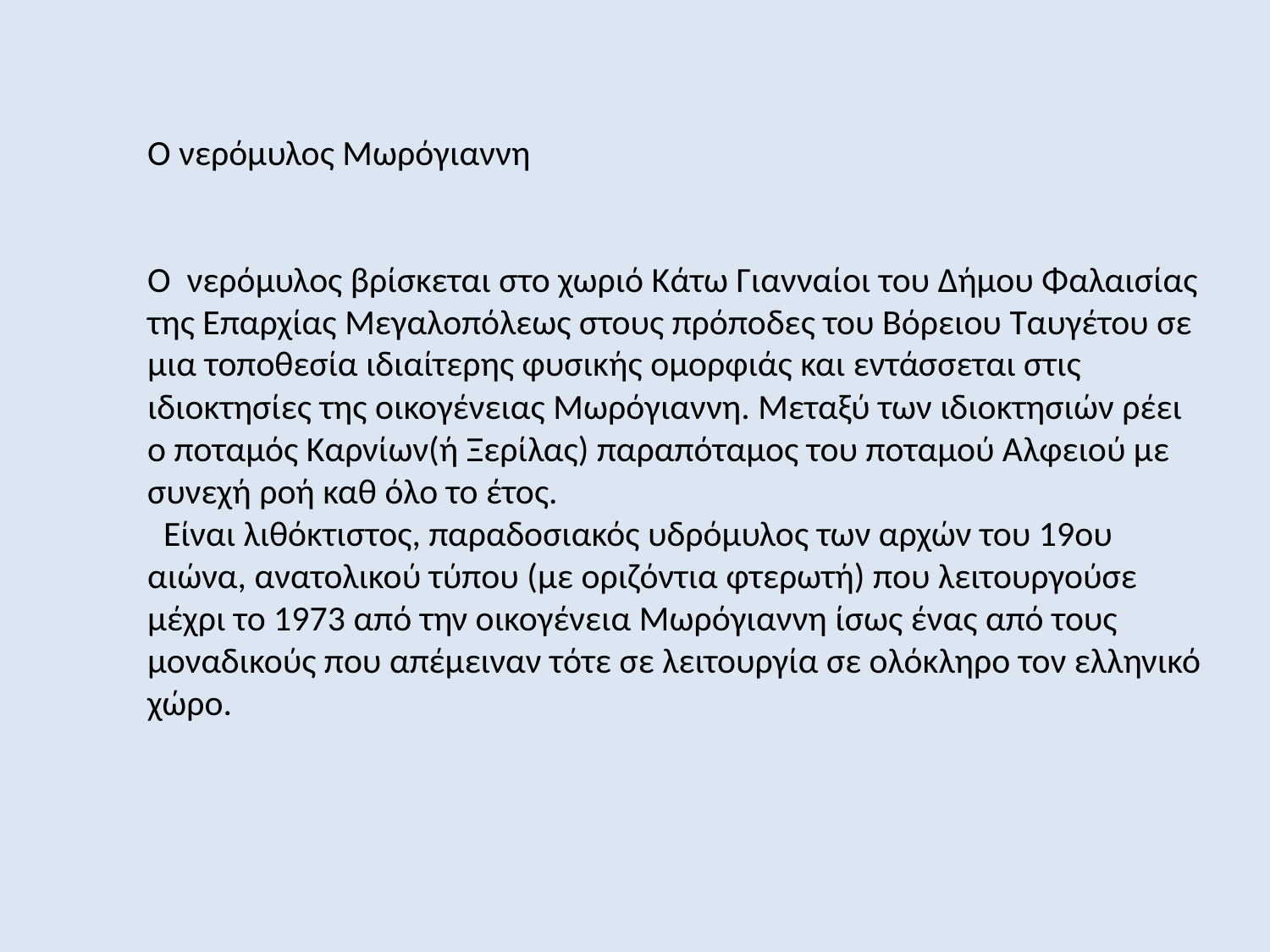

Ο νερόμυλος Μωρόγιαννη

Ο  νερόμυλος βρίσκεται στο χωριό Κάτω Γιανναίοι του Δήμου Φαλαισίας της Επαρχίας Μεγαλοπόλεως στους πρόποδες του Βόρειου Ταυγέτου σε μια τοποθεσία ιδιαίτερης φυσικής ομορφιάς και εντάσσεται στις ιδιοκτησίες της οικογένειας Μωρόγιαννη. Μεταξύ των ιδιοκτησιών ρέει ο ποταμός Καρνίων(ή Ξερίλας) παραπόταμος του ποταμού Αλφειού με συνεχή ροή καθ όλο το έτος.
  Είναι λιθόκτιστος, παραδοσιακός υδρόμυλος των αρχών του 19ου αιώνα, ανατολικού τύπου (με οριζόντια φτερωτή) που λειτουργούσε μέχρι το 1973 από την οικογένεια Μωρόγιαννη ίσως ένας από τους μοναδικούς που απέμειναν τότε σε λειτουργία σε ολόκληρο τον ελληνικό χώρο.